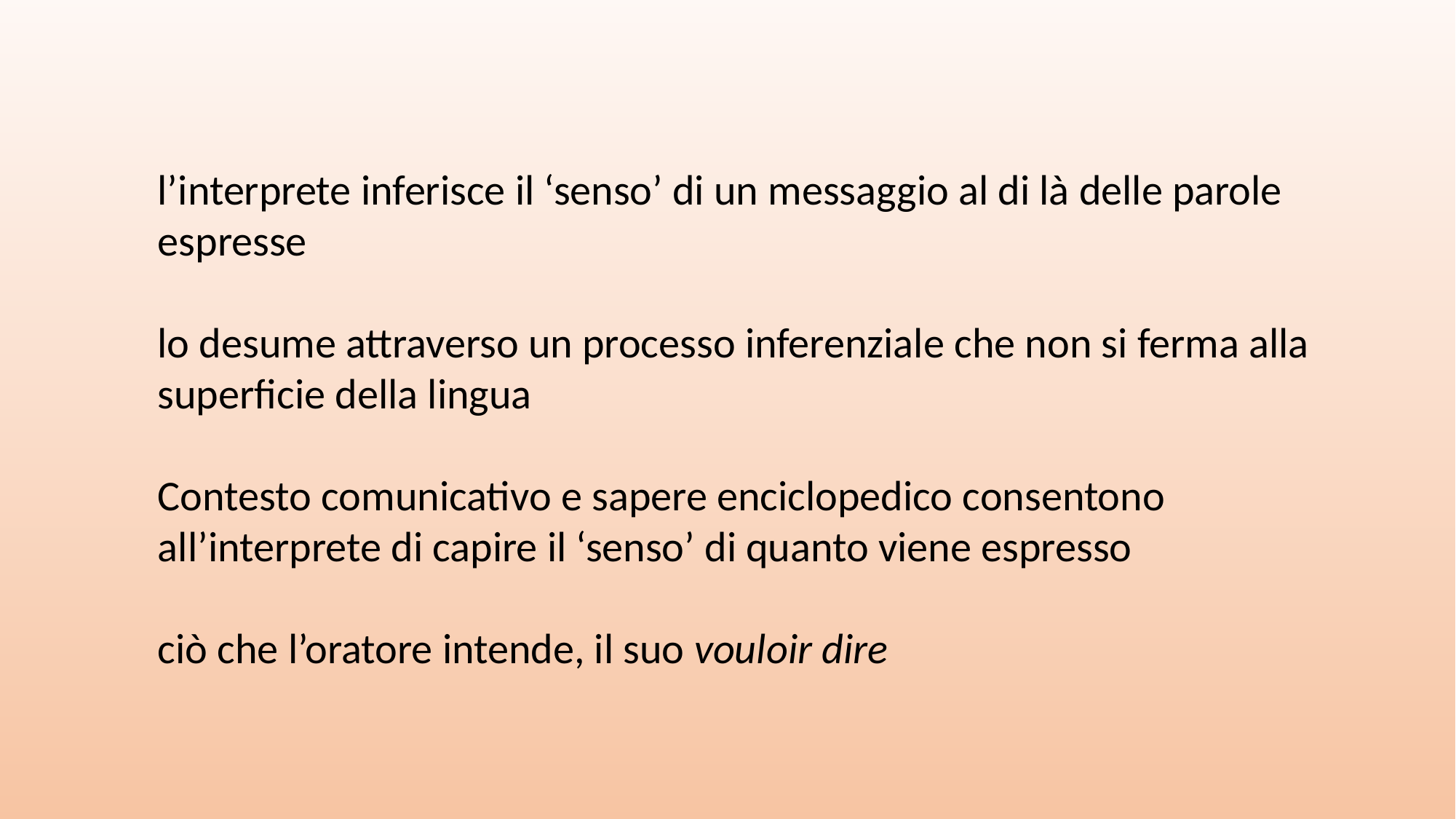

l’interprete inferisce il ‘senso’ di un messaggio al di là delle parole espresse

lo desume attraverso un processo inferenziale che non si ferma alla superficie della lingua

Contesto comunicativo e sapere enciclopedico consentono all’interprete di capire il ‘senso’ di quanto viene espresso

ciò che l’oratore intende, il suo vouloir dire